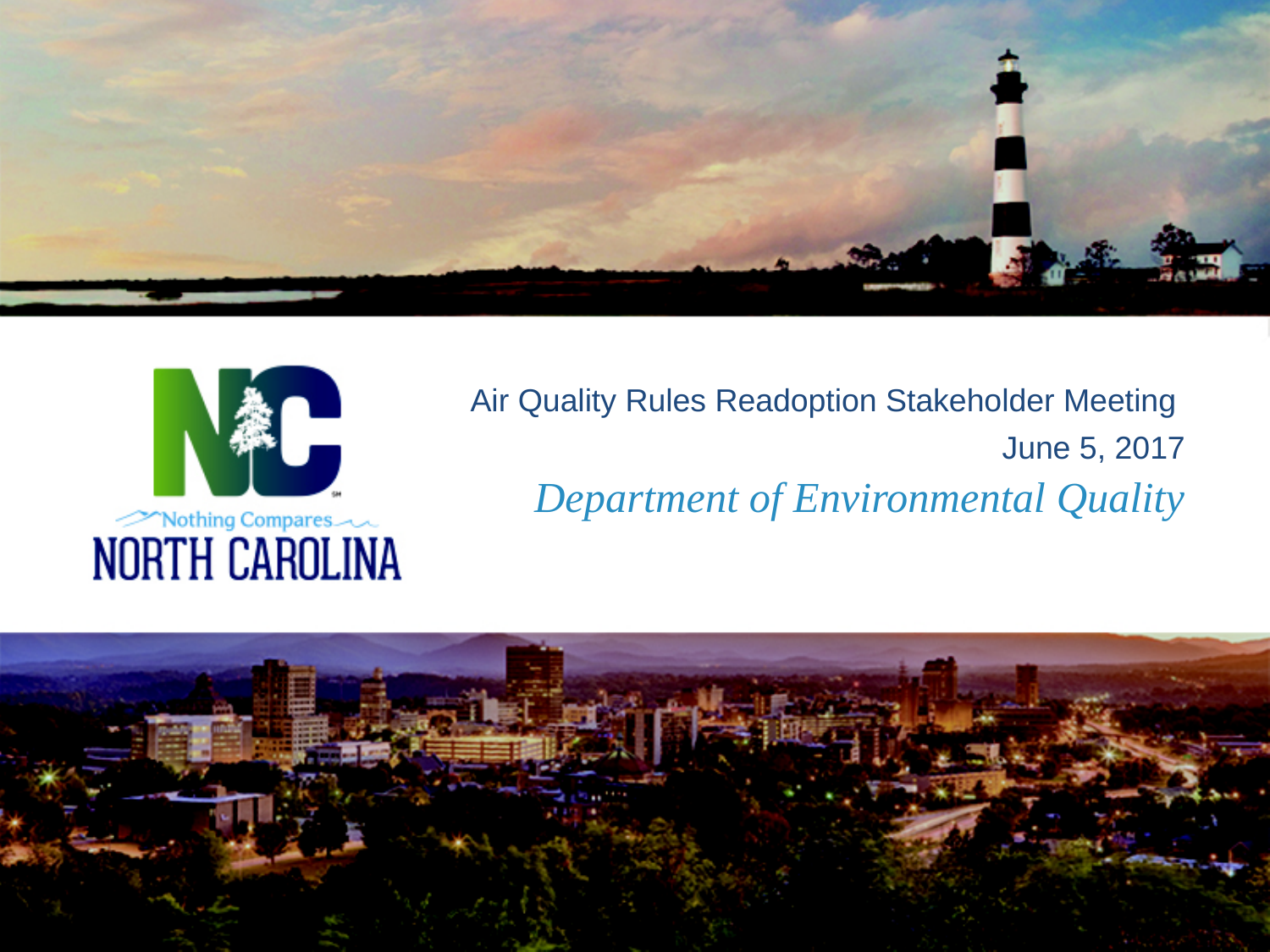

Air Quality Rules Readoption Stakeholder Meeting
June 5, 2017
# Department of Environmental Quality